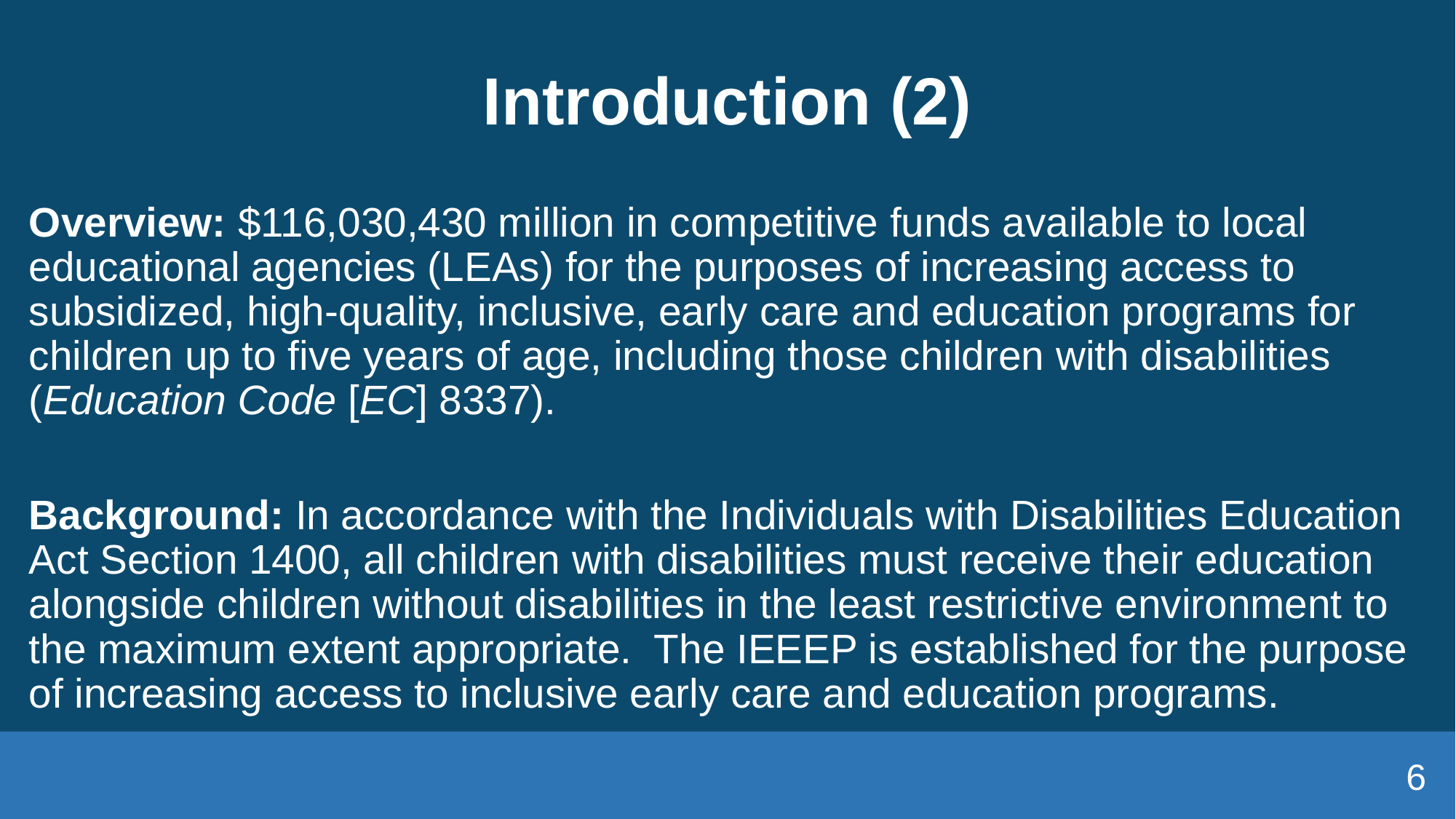

# Introduction (2)
Overview: $116,030,430 million in competitive funds available to local educational agencies (LEAs) for the purposes of increasing access to subsidized, high-quality, inclusive, early care and education programs for children up to five years of age, including those children with disabilities (Education Code [EC] 8337).

Background: In accordance with the Individuals with Disabilities Education Act Section 1400, all children with disabilities must receive their education alongside children without disabilities in the least restrictive environment to the maximum extent appropriate.  The IEEEP is established for the purpose of increasing access to inclusive early care and education programs.
6